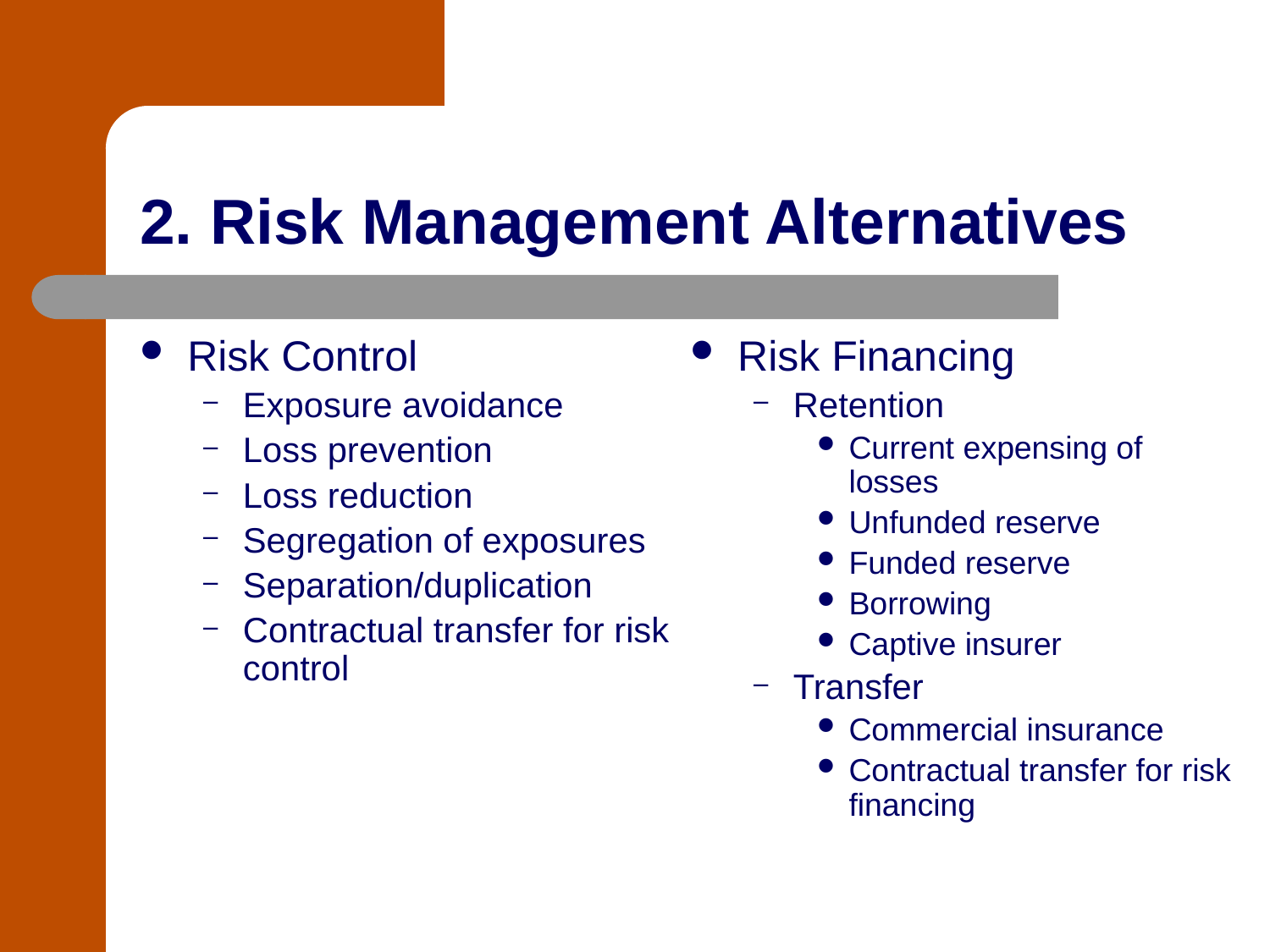

# 2. Risk Management Alternatives
Risk Control
Exposure avoidance
Loss prevention
Loss reduction
Segregation of exposures
Separation/duplication
Contractual transfer for risk control
Risk Financing
Retention
Current expensing of losses
Unfunded reserve
Funded reserve
Borrowing
Captive insurer
Transfer
Commercial insurance
Contractual transfer for risk financing